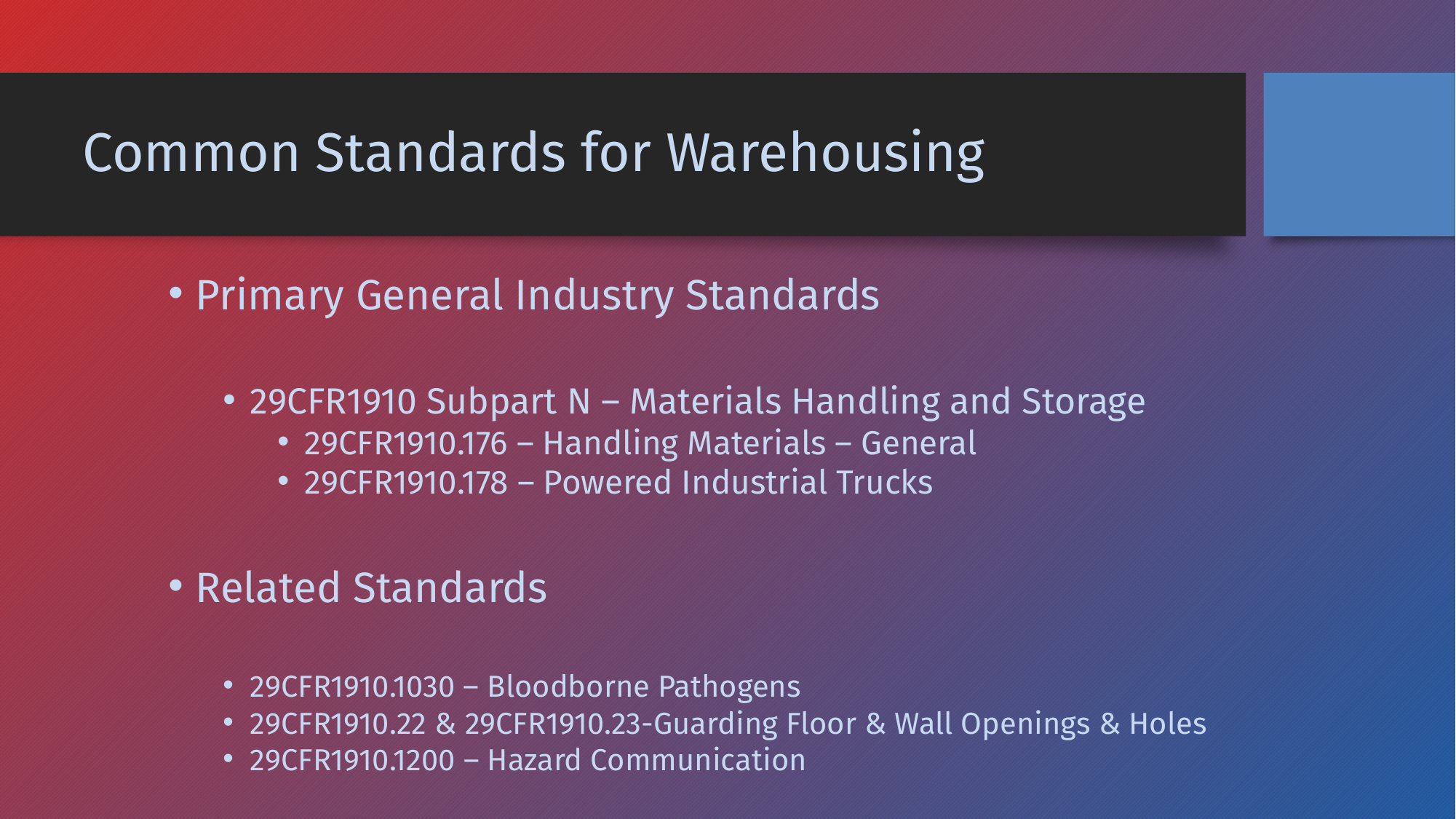

# Common Standards for Warehousing

Primary General Industry Standards

29CFR1910 Subpart N – Materials Handling and Storage
29CFR1910.176 – Handling Materials – General
29CFR1910.178 – Powered Industrial Trucks

Related Standards

29CFR1910.1030 – Bloodborne Pathogens
29CFR1910.22 & 29CFR1910.23-Guarding Floor & Wall Openings & Holes
29CFR1910.1200 – Hazard Communication